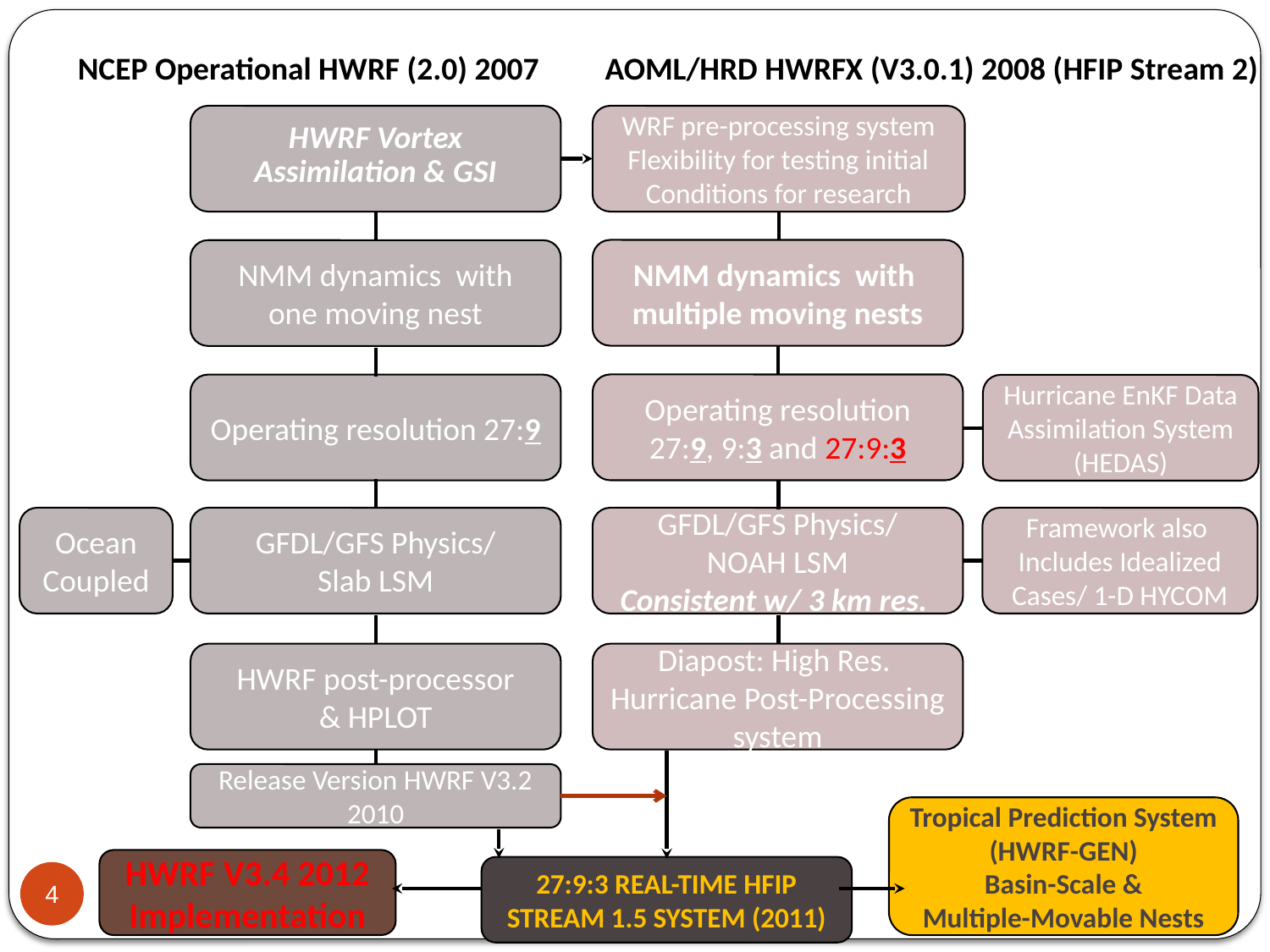

AOML/HRD HWRFX (V3.0.1) 2008 (HFIP Stream 2)
NCEP Operational HWRF (2.0) 2007
HWRF Vortex
Assimilation & GSI
WRF pre-processing system
Flexibility for testing initial
Conditions for research
NMM dynamics  with
 multiple moving nests
NMM dynamics  with
one moving nest
Operating resolution
27:9, 9:3 and 27:9:3
Operating resolution 27:9
Hurricane EnKF Data
Assimilation System (HEDAS)
Ocean Coupled
GFDL/GFS Physics/
Slab LSM
GFDL/GFS Physics/
NOAH LSM
Consistent w/ 3 km res.
Framework also
Includes Idealized
Cases/ 1-D HYCOM
HWRF post-processor
& HPLOT
Diapost: High Res.  Hurricane Post-Processing system
Release Version HWRF V3.2
2010
Tropical Prediction System
(HWRF-GEN)
Basin-Scale &
Multiple-Movable Nests
HWRF V3.4 2012 Implementation
27:9:3 REAL-TIME HFIP STREAM 1.5 SYSTEM (2011)
4